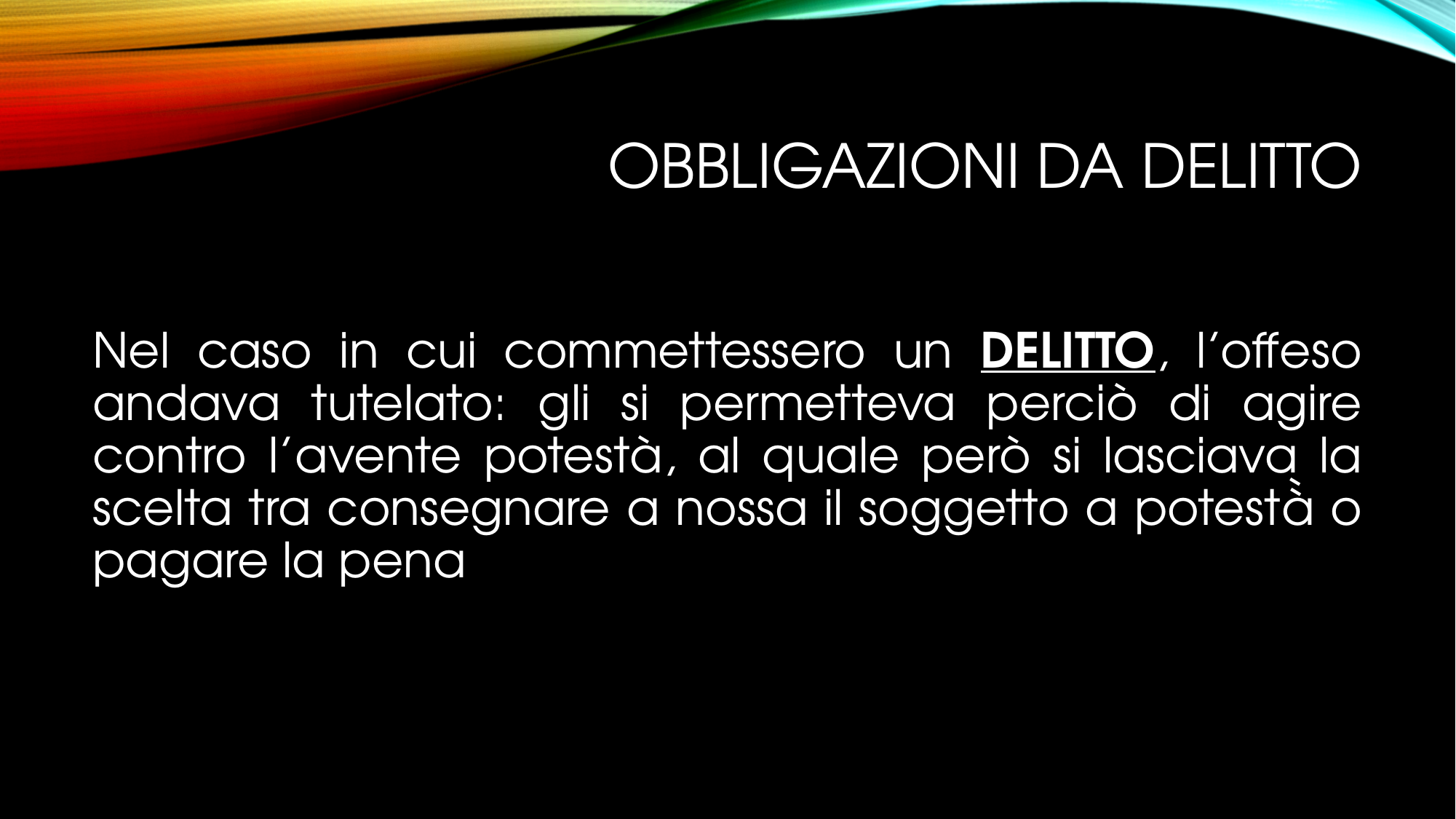

# OBBLIGAZIONI DA DELITTO

Nel caso in cui commettessero un DELITTO, l’offeso andava tutelato: gli si permetteva perciò di agire contro l’avente potestà, al quale però si lasciava la scelta tra consegnare a nossa il soggetto a potestà̀ o pagare la pena